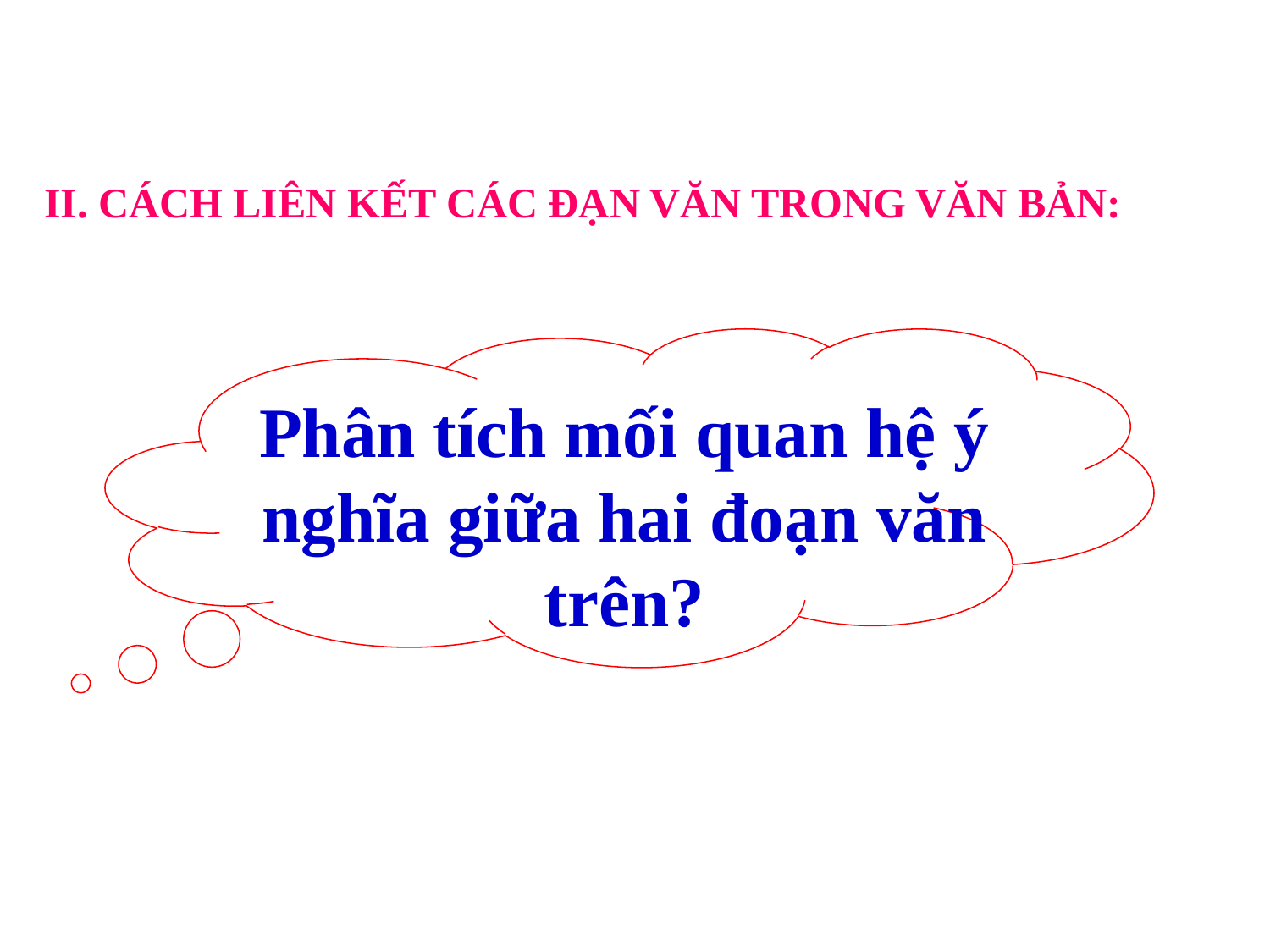

II. CÁCH LIÊN KẾT CÁC ĐẠN VĂN TRONG VĂN BẢN:

Phân tích mối quan hệ ý nghĩa giữa hai đoạn văn trên?